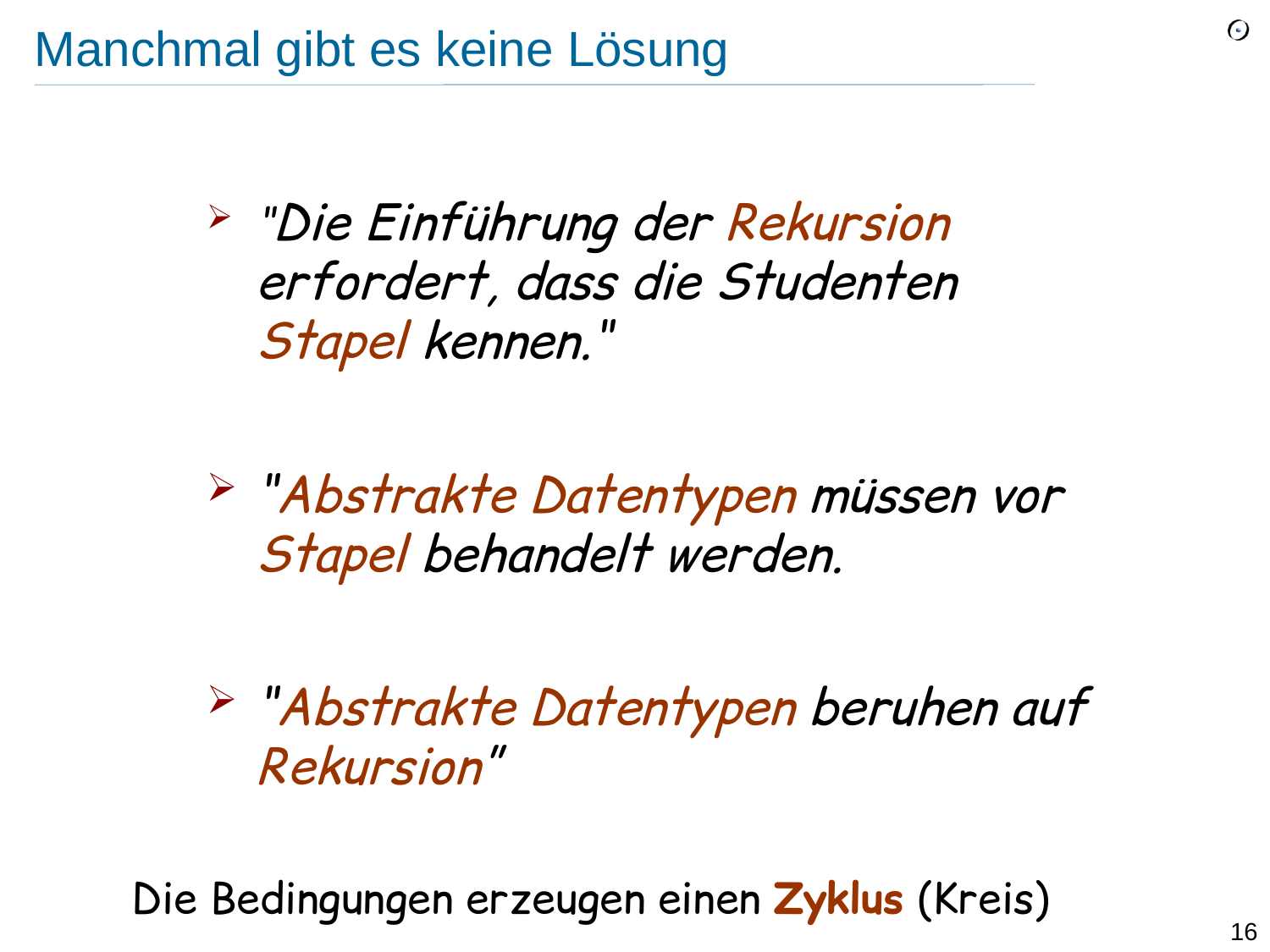

# Manchmal gibt es keine Lösung
“Die Einführung der Rekursion erfordert, dass die Studenten Stapel kennen.“

“Abstrakte Datentypen müssen vor Stapel behandelt werden.

“Abstrakte Datentypen beruhen auf Rekursion”

Die Bedingungen erzeugen einen Zyklus (Kreis)